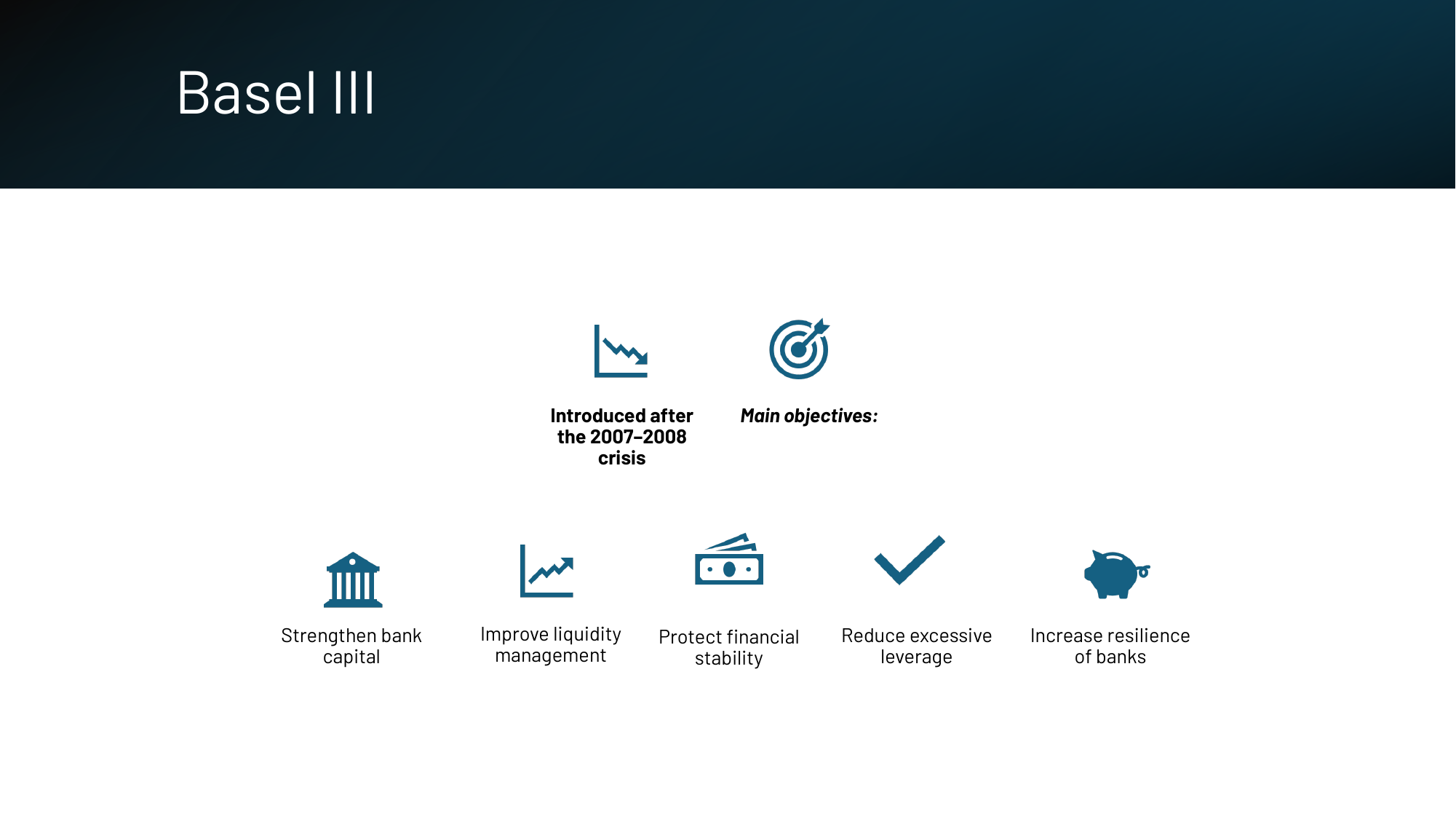

# Basel III
Introduced after the 2007–2008 crisis
Main objectives:
Strengthen bank capital
Improve liquidity management
Reduce excessive leverage
Increase resilience of banks
Protect financial stability